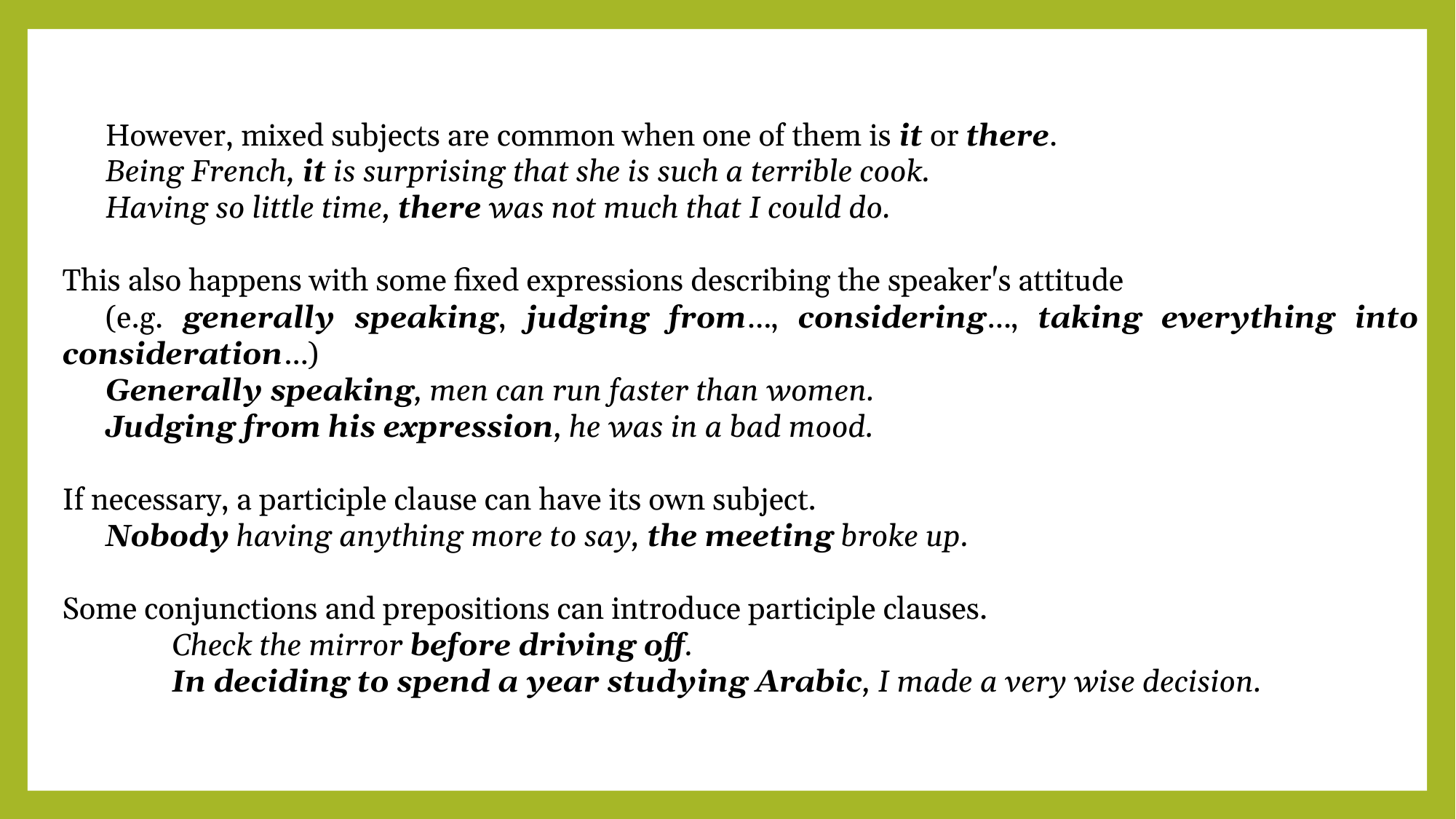

However, mixed subjects are common when one of them is it or there.
Being French, it is surprising that she is such a terrible cook.
Having so little time, there was not much that I could do.
This also happens with some fixed expressions describing the speaker's attitude
(e.g. generally speaking, judging from…, considering…, taking everything into consideration…)
Generally speaking, men can run faster than women.
Judging from his expression, he was in a bad mood.
If necessary, a participle clause can have its own subject.
Nobody having anything more to say, the meeting broke up.
Some conjunctions and prepositions can introduce participle clauses.
	Check the mirror before driving off.
	In deciding to spend a year studying Arabic, I made a very wise decision.